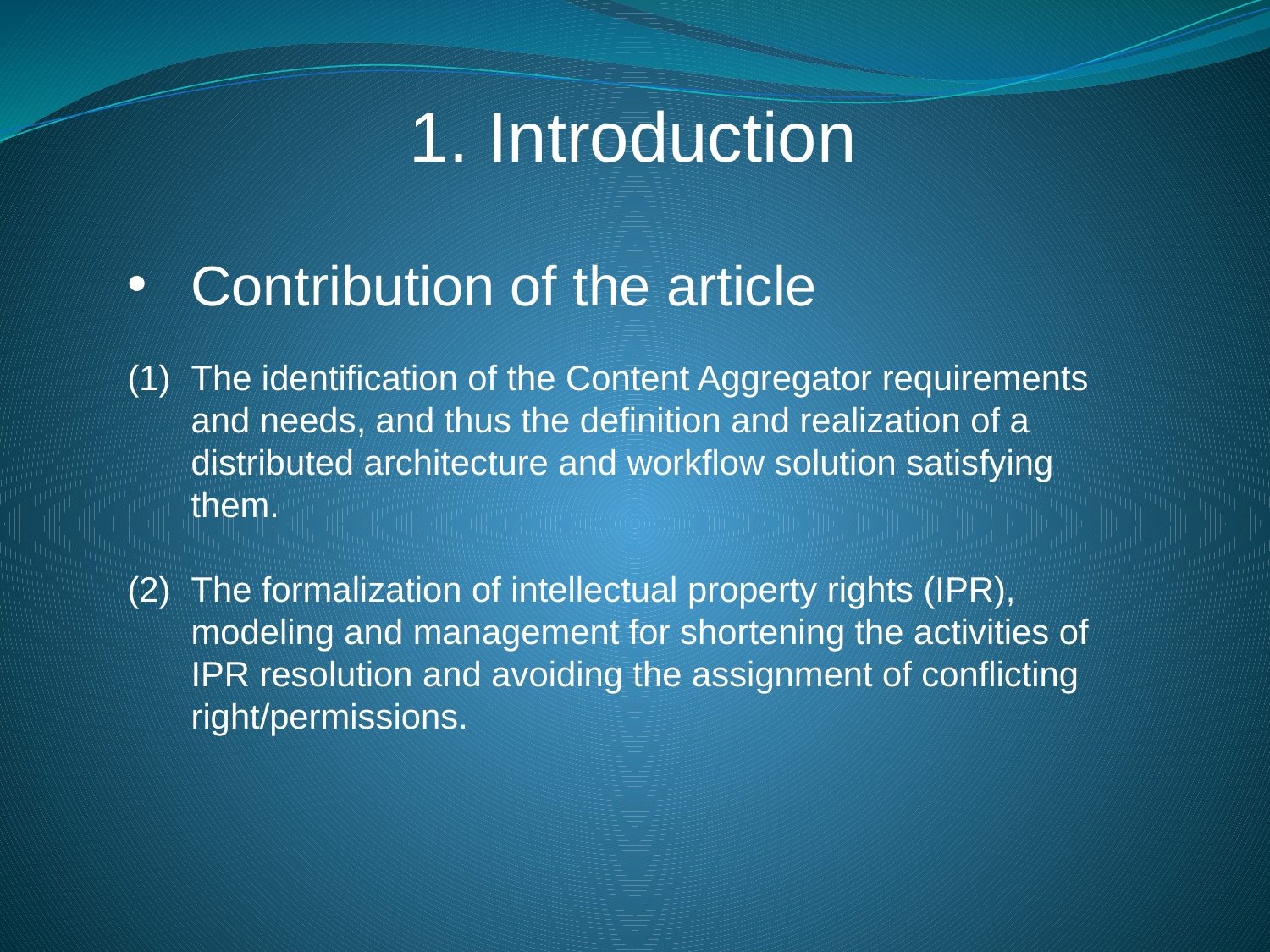

1. Introduction
Contribution of the article

The identification of the Content Aggregator requirements and needs, and thus the definition and realization of a distributed architecture and workflow solution satisfying them.

The formalization of intellectual property rights (IPR), modeling and management for shortening the activities of IPR resolution and avoiding the assignment of conflicting right/permissions.